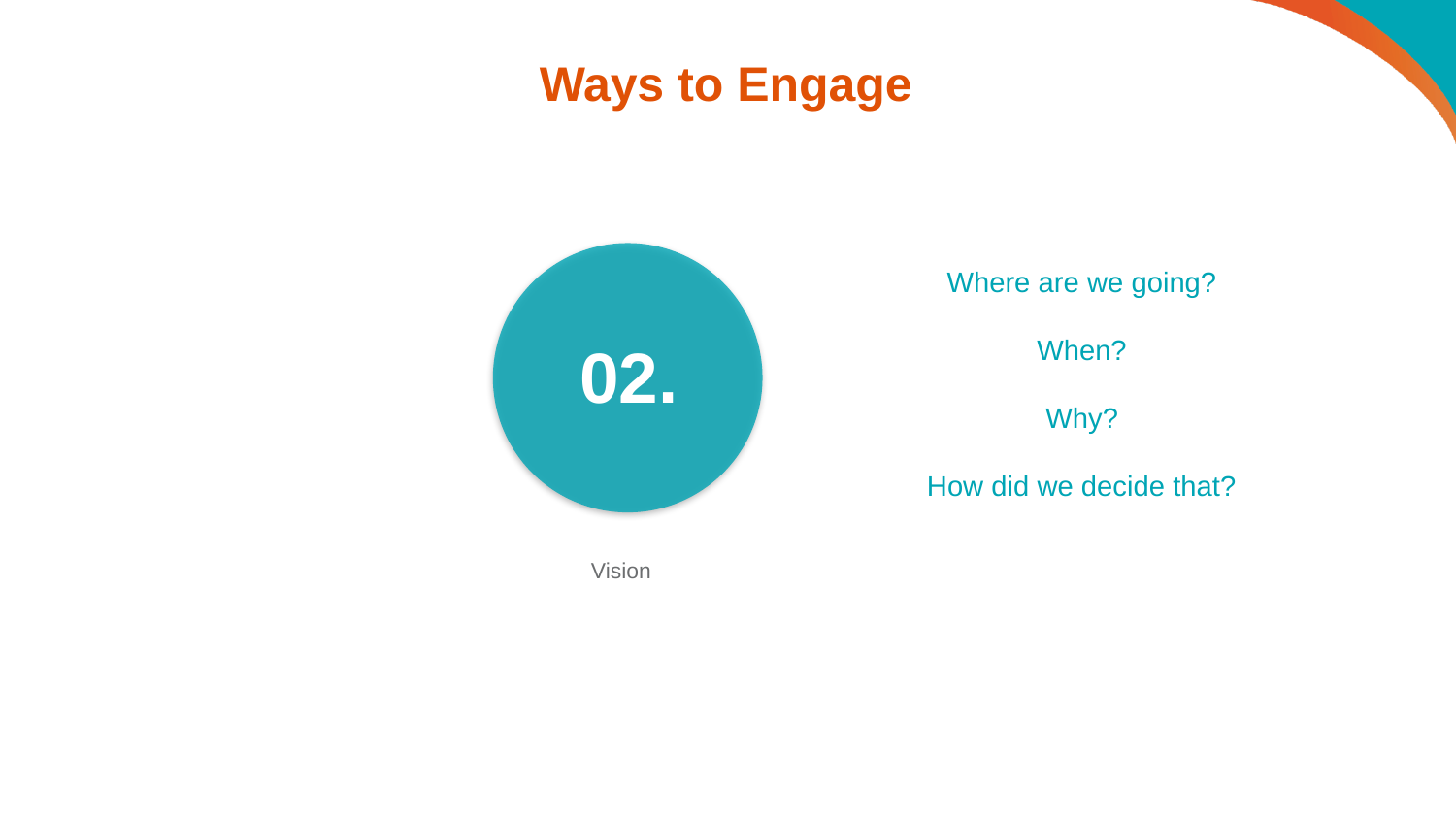

# Ways to Engage

Where are we going?

When?

Why?

How did we decide that?
04.
03.
01.
02.
Vision